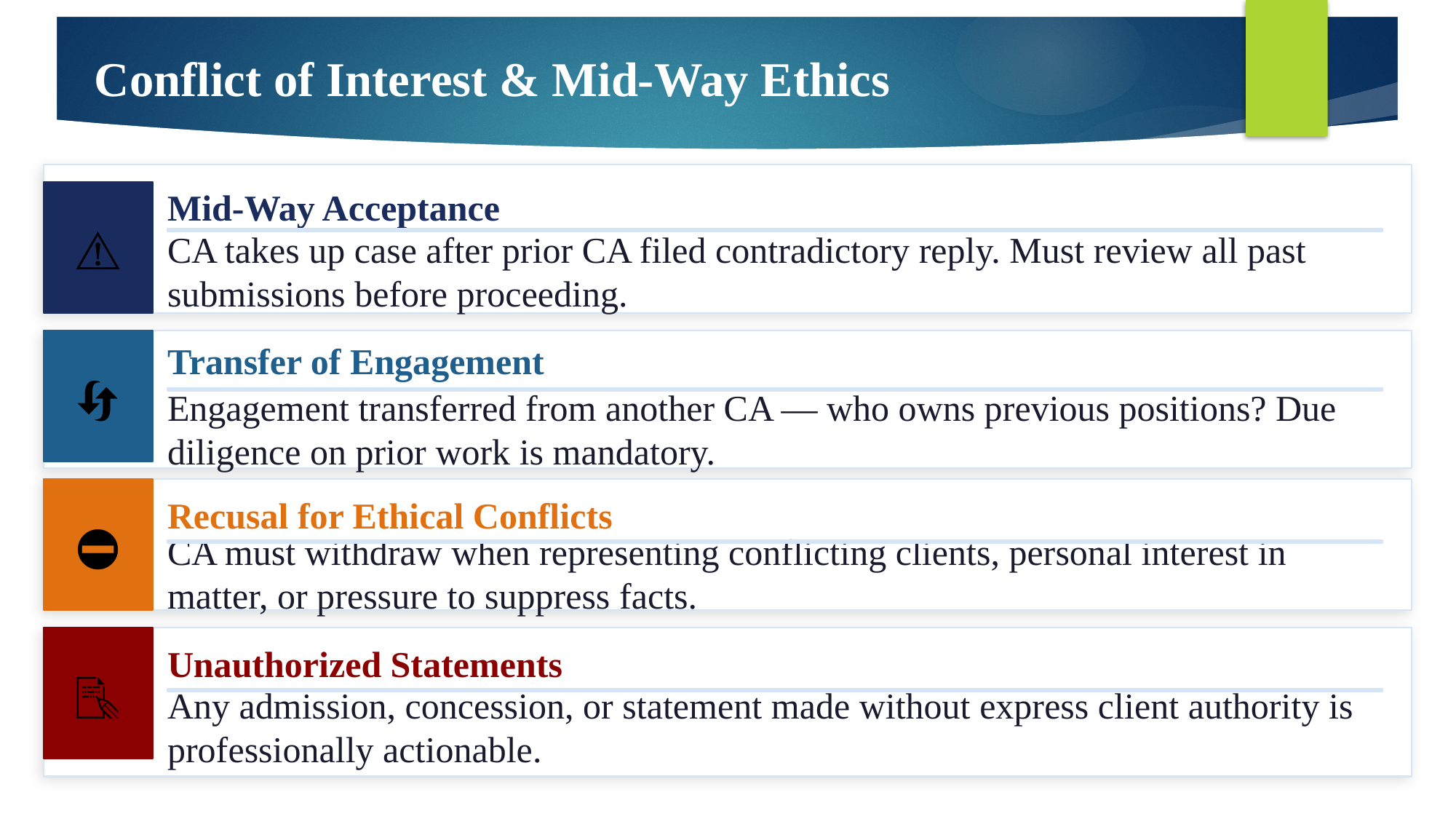

Conflict of Interest & Mid-Way Ethics

Mid-Way Acceptance

⚠

CA takes up case after prior CA filed contradictory reply. Must review all past submissions before proceeding.

🔄
Transfer of Engagement

Engagement transferred from another CA — who owns previous positions? Due diligence on prior work is mandatory.

⛔
Recusal for Ethical Conflicts

CA must withdraw when representing conflicting clients, personal interest in matter, or pressure to suppress facts.

📝
Unauthorized Statements

Any admission, concession, or statement made without express client authority is professionally actionable.